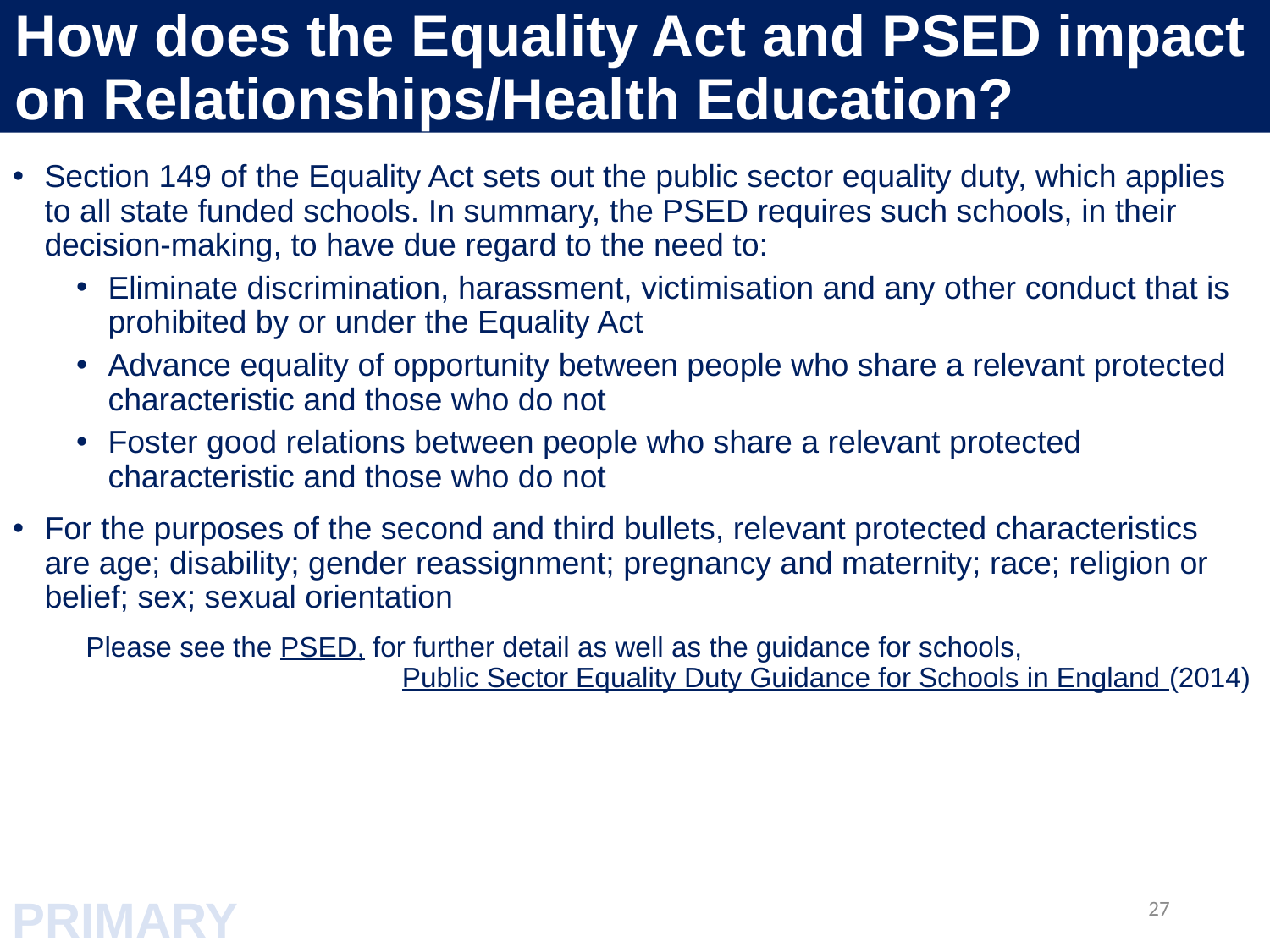

How does the Equality Act and PSED impact on Relationships/Health Education?

Section 149 of the Equality Act sets out the public sector equality duty, which applies to all state funded schools. In summary, the PSED requires such schools, in their decision-making, to have due regard to the need to:
Eliminate discrimination, harassment, victimisation and any other conduct that is prohibited by or under the Equality Act
Advance equality of opportunity between people who share a relevant protected characteristic and those who do not
Foster good relations between people who share a relevant protected characteristic and those who do not
For the purposes of the second and third bullets, relevant protected characteristics are age; disability; gender reassignment; pregnancy and maternity; race; religion or belief; sex; sexual orientation
Please see the PSED, for further detail as well as the guidance for schools,                             Public Sector Equality Duty Guidance for Schools in England (2014)

PRIMARY
27